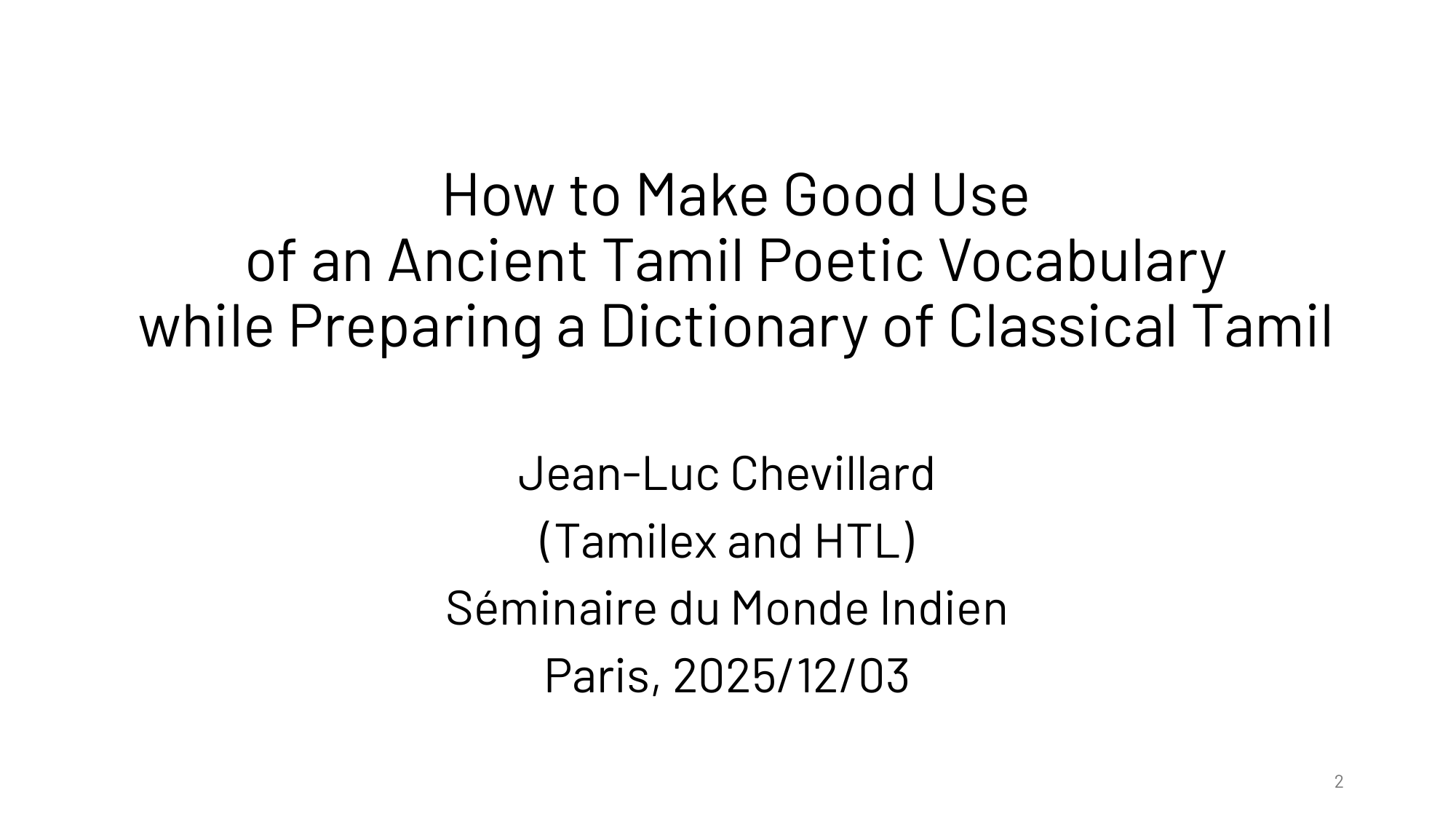

# How to Make Good Use of an Ancient Tamil Poetic Vocabulary while Preparing a Dictionary of Classical Tamil
Jean-Luc Chevillard
(Tamilex and HTL)
Séminaire du Monde Indien
Paris, 2025/12/03
2